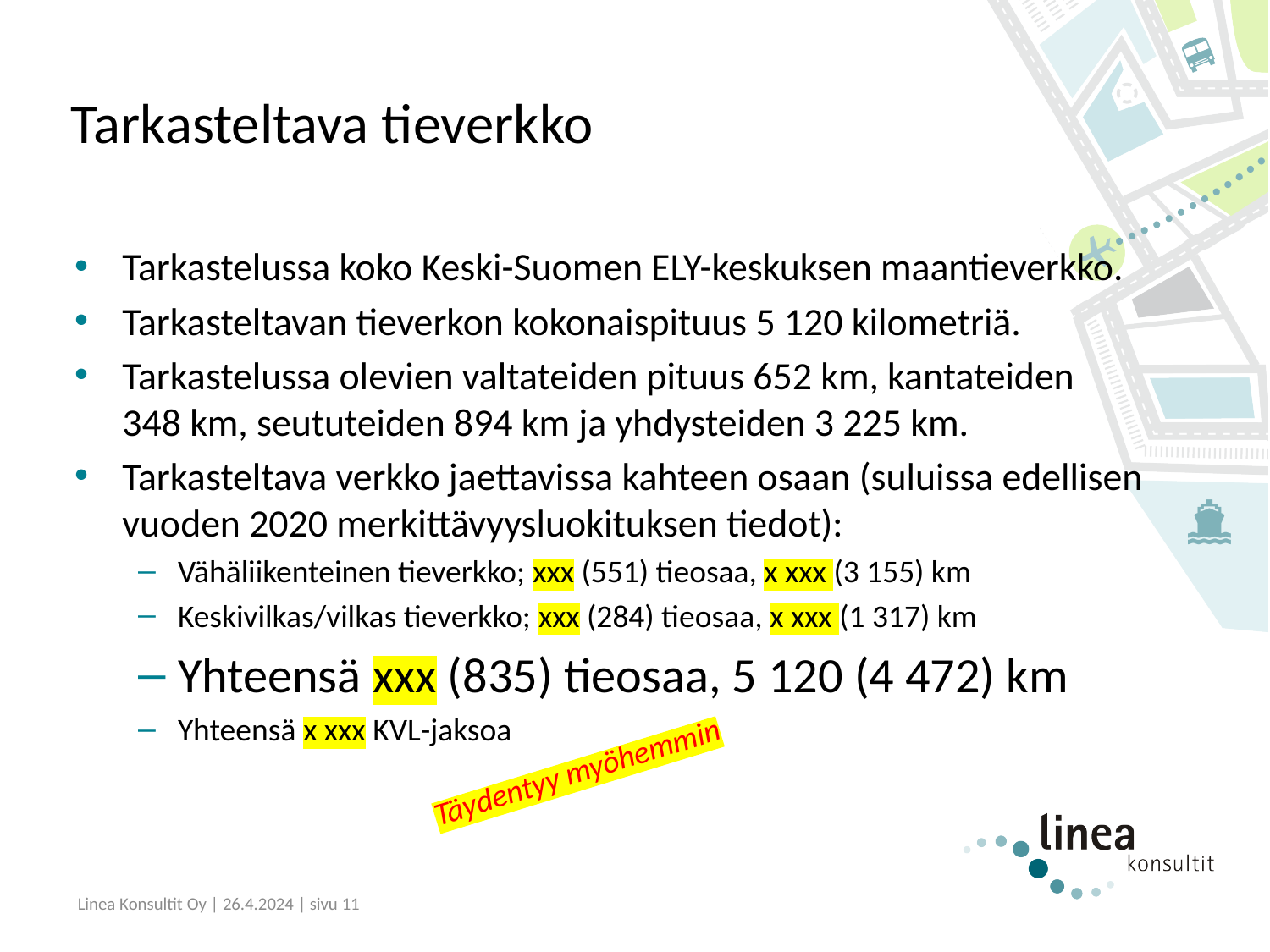

# Tarkasteltava tieverkko
Tarkastelussa koko Keski-Suomen ELY-keskuksen maantieverkko.
Tarkasteltavan tieverkon kokonaispituus 5 120 kilometriä.
Tarkastelussa olevien valtateiden pituus 652 km, kantateiden
348 km, seututeiden 894 km ja yhdysteiden 3 225 km.
Tarkasteltava verkko jaettavissa kahteen osaan (suluissa edellisen vuoden 2020 merkittävyysluokituksen tiedot):
Vähäliikenteinen tieverkko; xxx (551) tieosaa, x xxx (3 155) km
Keskivilkas/vilkas tieverkko; xxx (284) tieosaa, x xxx (1 317) km
Yhteensä xxx (835) tieosaa, 5 120 (4 472) km
Yhteensä x xxx KVL-jaksoa
Täydentyy myöhemmin
Linea Konsultit Oy | 26.4.2024 | sivu 11